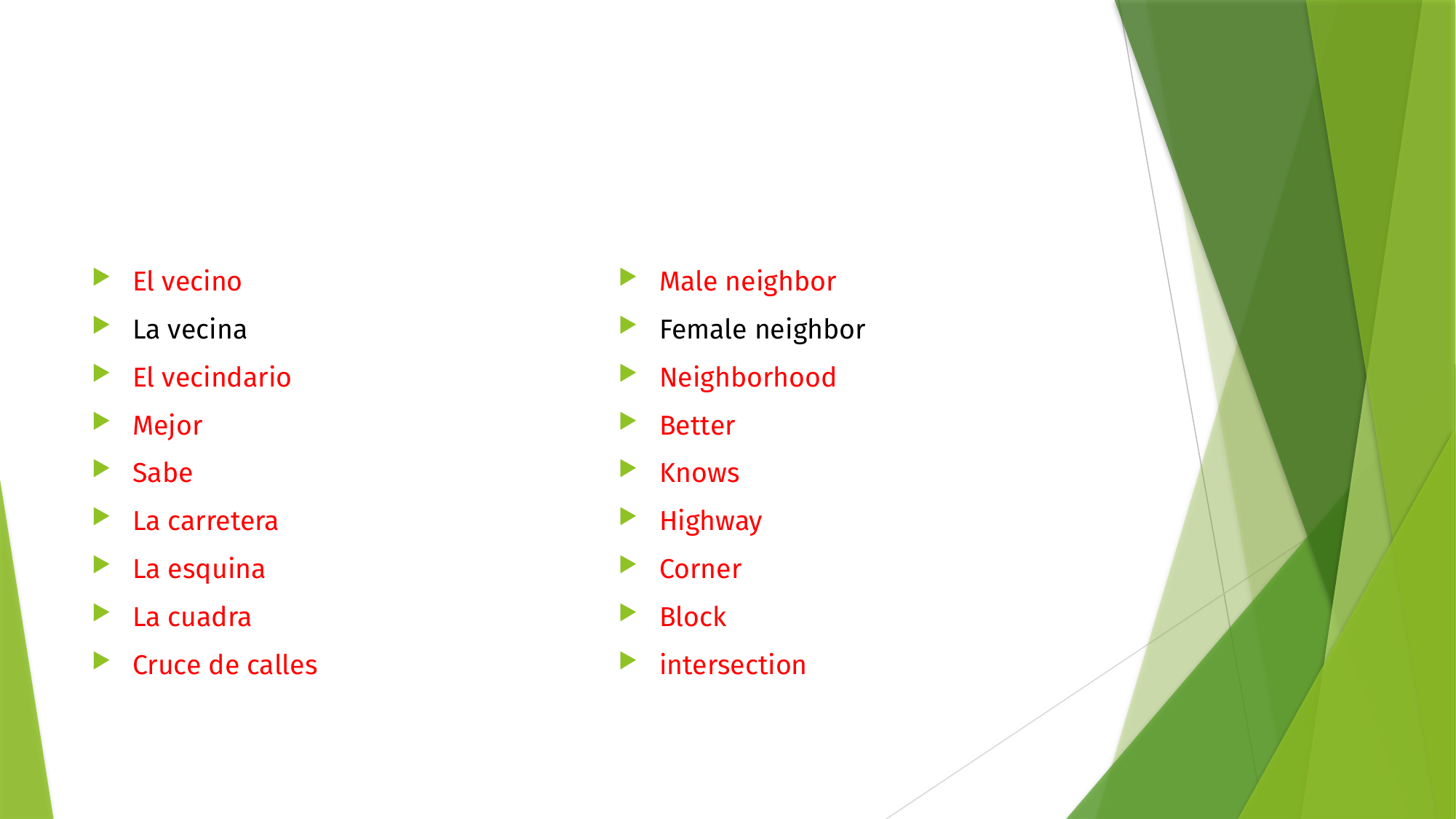

#
El vecino
La vecina
El vecindario
Mejor
Sabe
La carretera
La esquina
La cuadra
Cruce de calles
Male neighbor
Female neighbor
Neighborhood
Better
Knows
Highway
Corner
Block
intersection